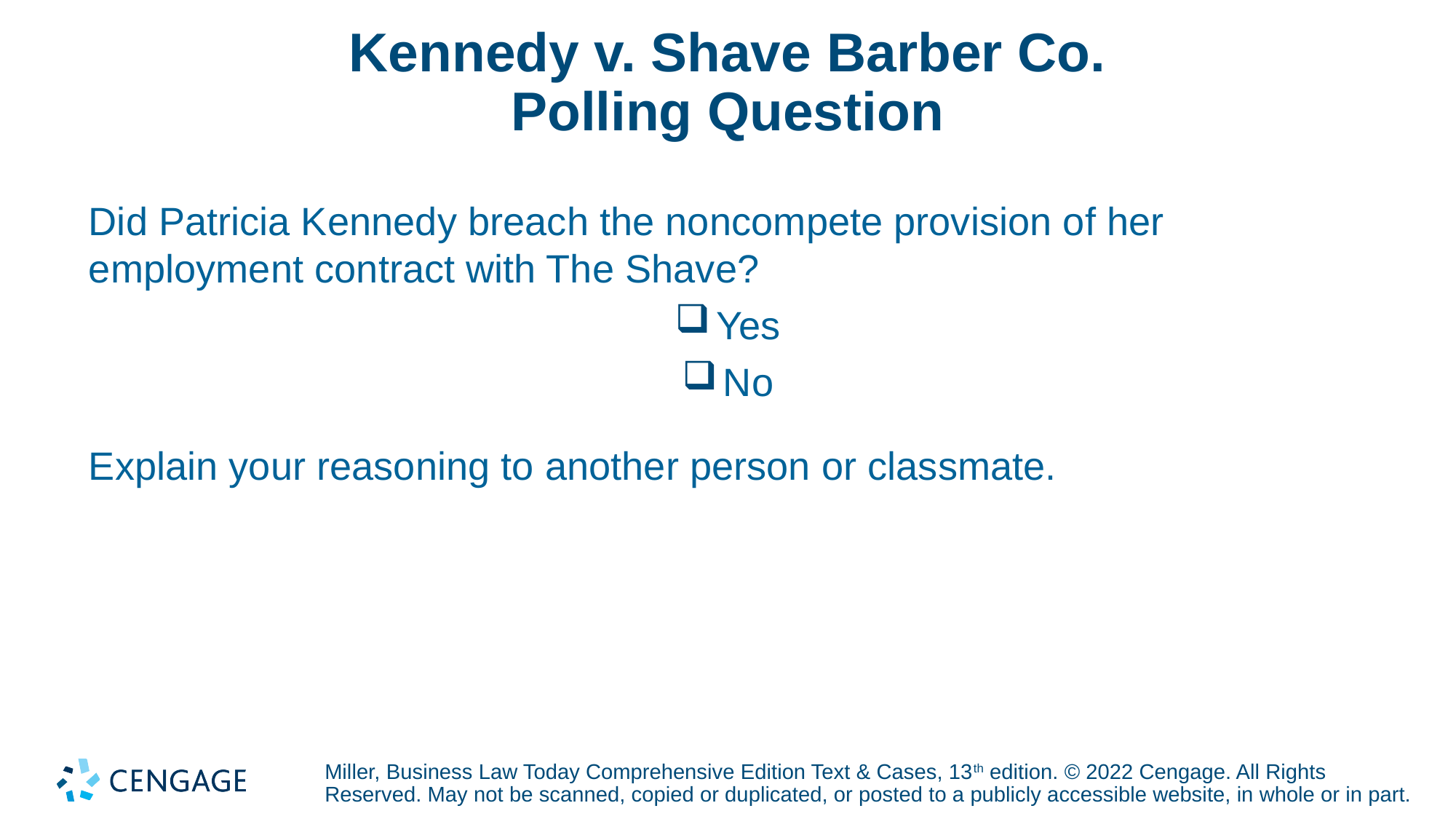

# Kennedy v. Shave Barber Co. Polling Question
Did Patricia Kennedy breach the noncompete provision of her employment contract with The Shave?
Yes
No
Explain your reasoning to another person or classmate.